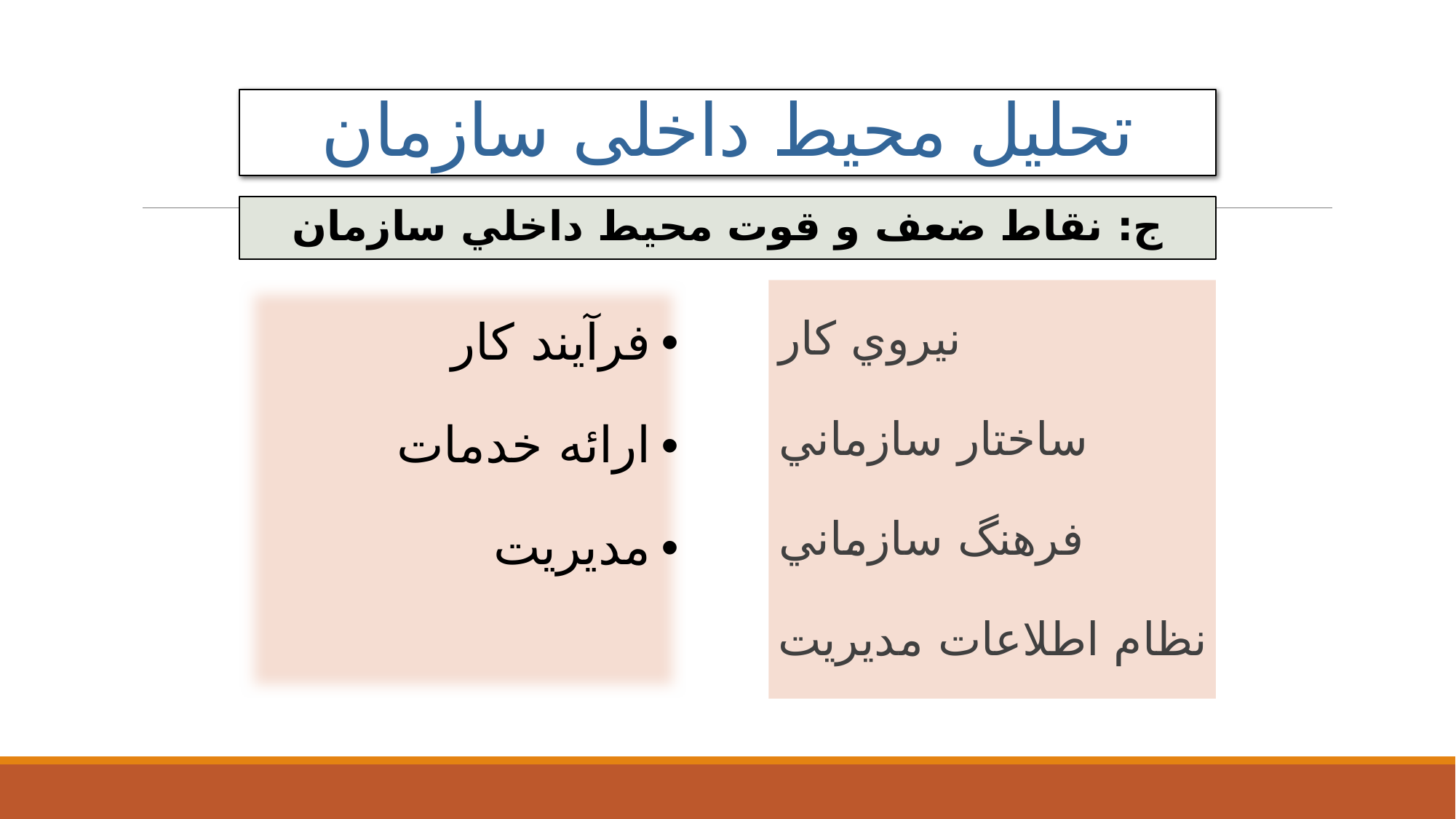

# تحلیل محیط داخلی سازمان
ج: نقاط ضعف و قوت محيط داخلي سازمان
فرآيند كار
ارائه خدمات
مديريت
نيروي كار
ساختار سازماني
فرهنگ سازماني
نظام اطلاعات مديريت